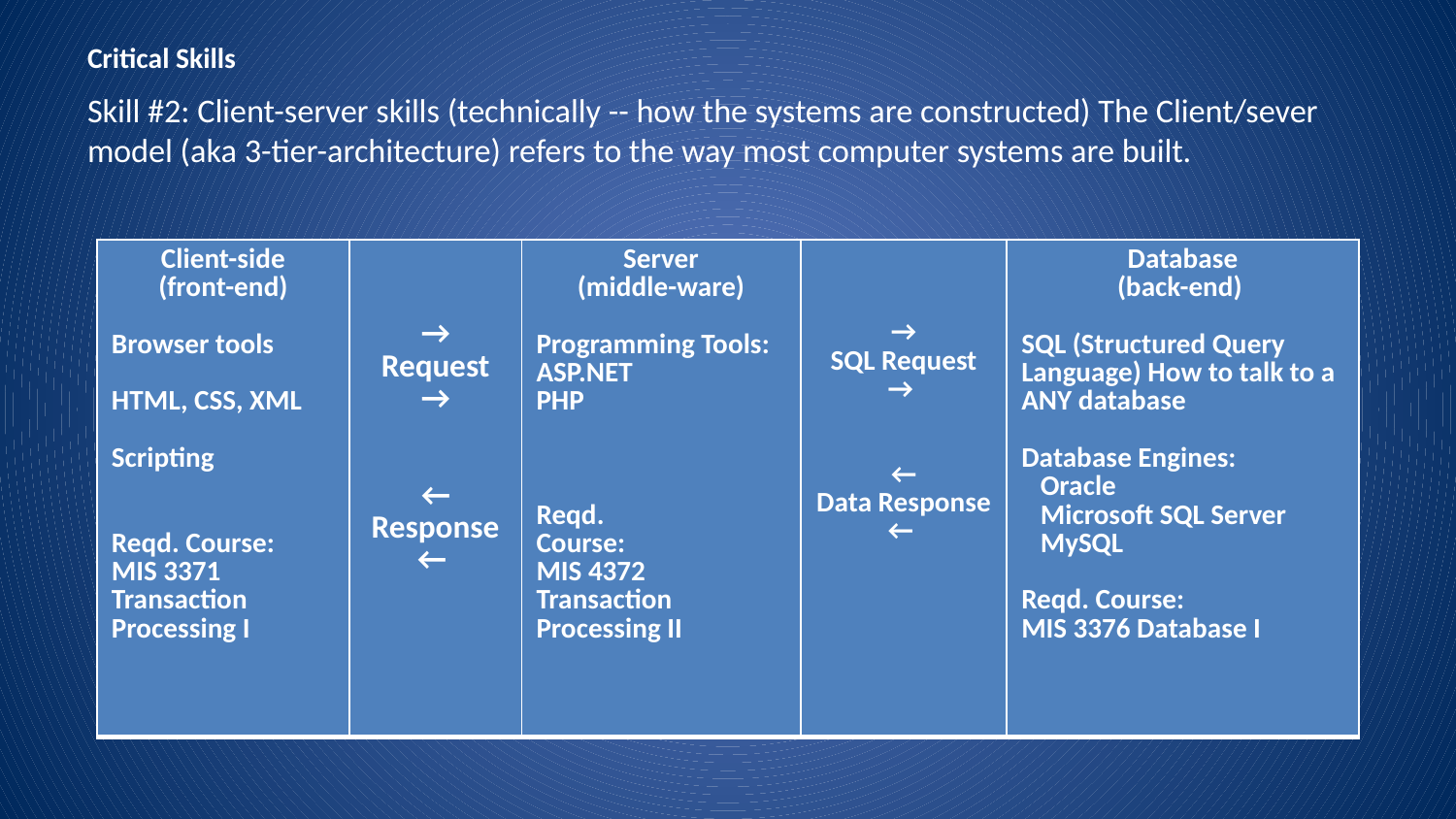

# Critical Skills
Skill #2: Client-server skills (technically -- how the systems are constructed) The Client/sever model (aka 3-tier-architecture) refers to the way most computer systems are built.

| Client-side (front-end) Browser tools HTML, CSS, XML Scripting Reqd. Course: MIS 3371 Transaction Processing I | → Request → ← Response ← | Server (middle-ware) Programming Tools: ASP.NET PHP Reqd. Course: MIS 4372 Transaction Processing II | → SQL Request → ← Data Response ← | Database (back-end) SQL (Structured Query Language) How to talk to a ANY database Database Engines: Oracle Microsoft SQL Server MySQL Reqd. Course: MIS 3376 Database I |
| --- | --- | --- | --- | --- |